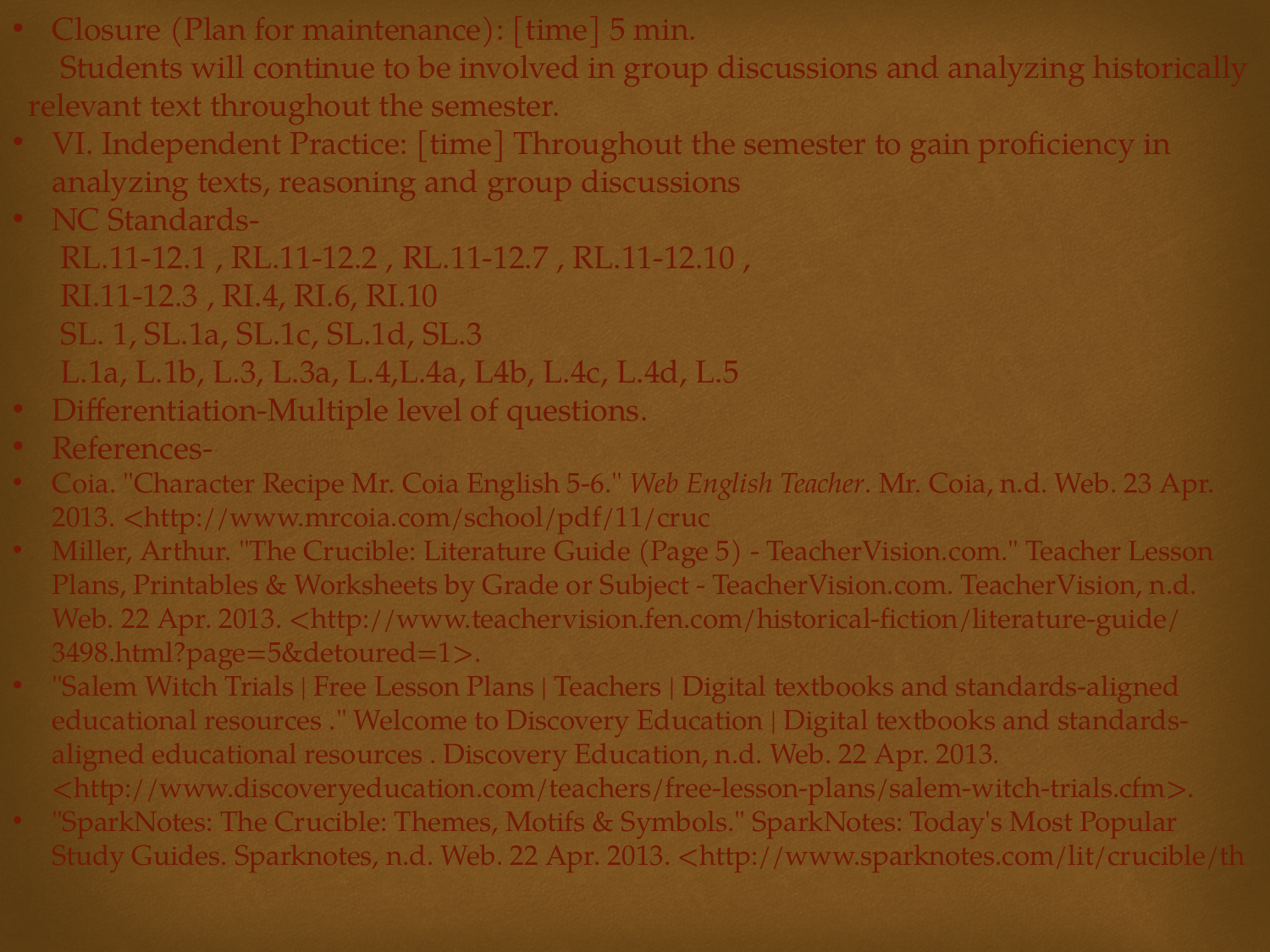

Closure (Plan for maintenance): [time] 5 min.
      Students will continue to be involved in group discussions and analyzing historically    relevant text throughout the semester.
VI. Independent Practice: [time] Throughout the semester to gain proficiency in analyzing texts, reasoning and group discussions
NC Standards-
      RL.11-12.1 , RL.11-12.2 , RL.11-12.7 , RL.11-12.10 ,
      RI.11-12.3 , RI.4, RI.6, RI.10
      SL. 1, SL.1a, SL.1c, SL.1d, SL.3
      L.1a, L.1b, L.3, L.3a, L.4,L.4a, L4b, L.4c, L.4d, L.5
Differentiation-Multiple level of questions.
References-
Coia. "Character Recipe Mr. Coia English 5-6." Web English Teacher. Mr. Coia, n.d. Web. 23 Apr. 2013. <http://www.mrcoia.com/school/pdf/11/cruc
Miller, Arthur. "The Crucible: Literature Guide (Page 5) - TeacherVision.com." Teacher Lesson Plans, Printables & Worksheets by Grade or Subject - TeacherVision.com. TeacherVision, n.d. Web. 22 Apr. 2013. <http://www.teachervision.fen.com/historical-fiction/literature-guide/3498.html?page=5&detoured=1>.
"Salem Witch Trials | Free Lesson Plans | Teachers | Digital textbooks and standards-aligned educational resources ." Welcome to Discovery Education | Digital textbooks and standards-aligned educational resources . Discovery Education, n.d. Web. 22 Apr. 2013. <http://www.discoveryeducation.com/teachers/free-lesson-plans/salem-witch-trials.cfm>.
"SparkNotes: The Crucible: Themes, Motifs & Symbols." SparkNotes: Today's Most Popular Study Guides. Sparknotes, n.d. Web. 22 Apr. 2013. <http://www.sparknotes.com/lit/crucible/th